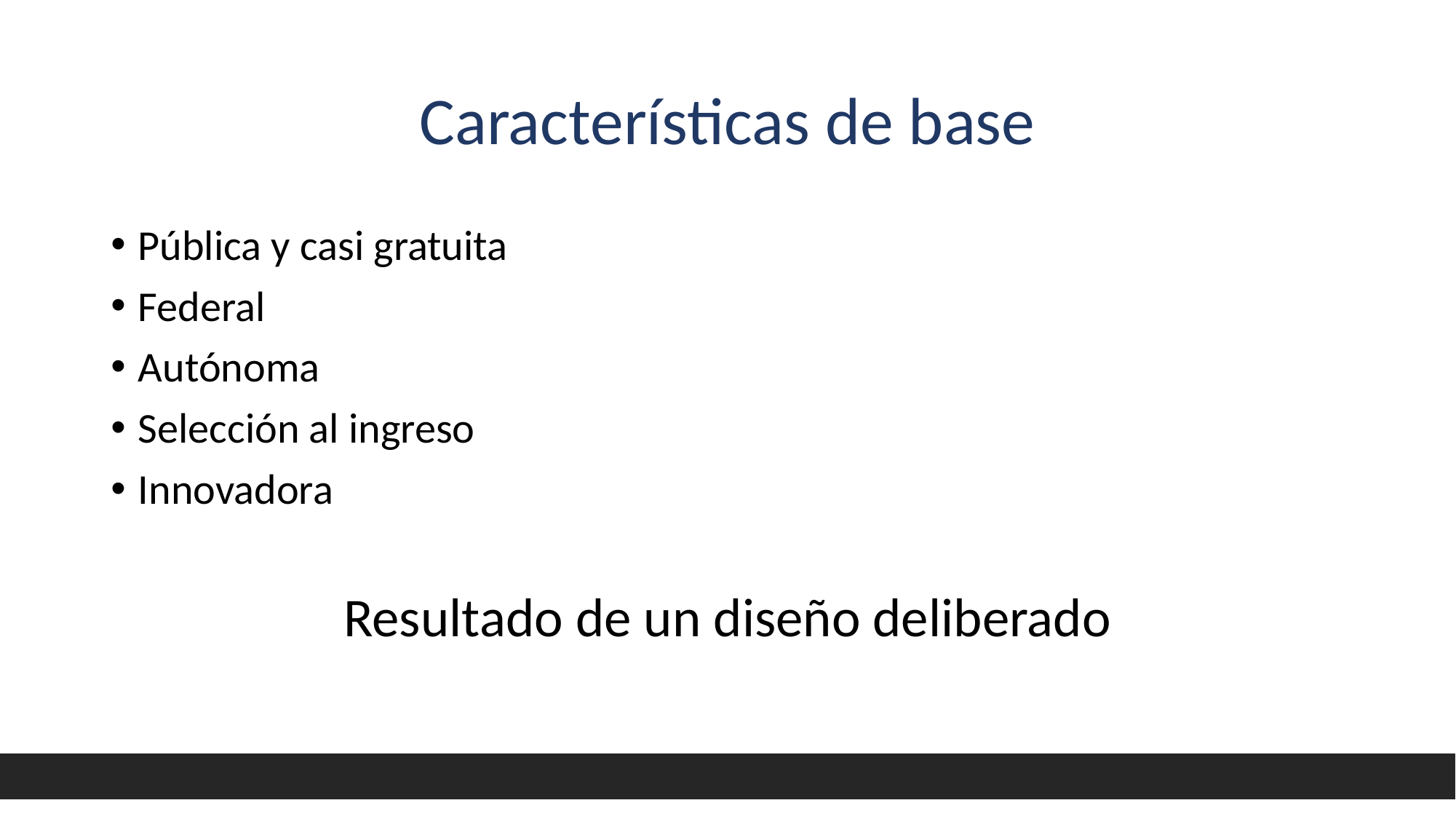

# Características de base
Pública y casi gratuita
Federal
Autónoma
Selección al ingreso
Innovadora

Resultado de un diseño deliberado